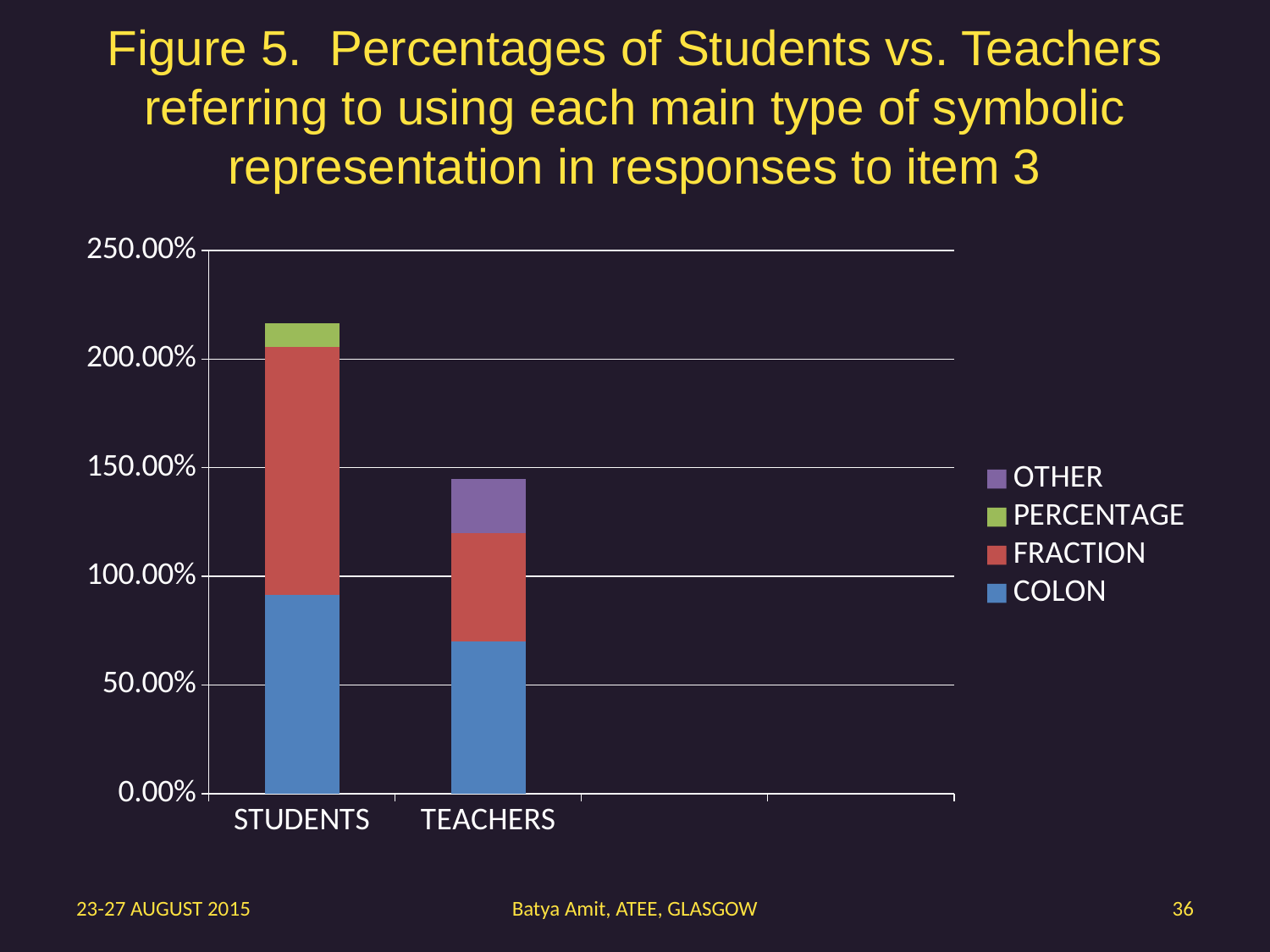

# Figure 5.  Percentages of Students vs. Teachers referring to using each main type of symbolic representation in responses to item 3

### Chart

| Category | COLON | FRACTION | PERCENTAGE | OTHER |
|---|---|---|---|---|
| STUDENTS | 0.915 | 1.14 | 0.11 | 0.0 |
| TEACHERS | 0.7 | 0.5 | 0.0 | 0.25 |
23-27 AUGUST 2015
Batya Amit, ATEE, GLASGOW
36